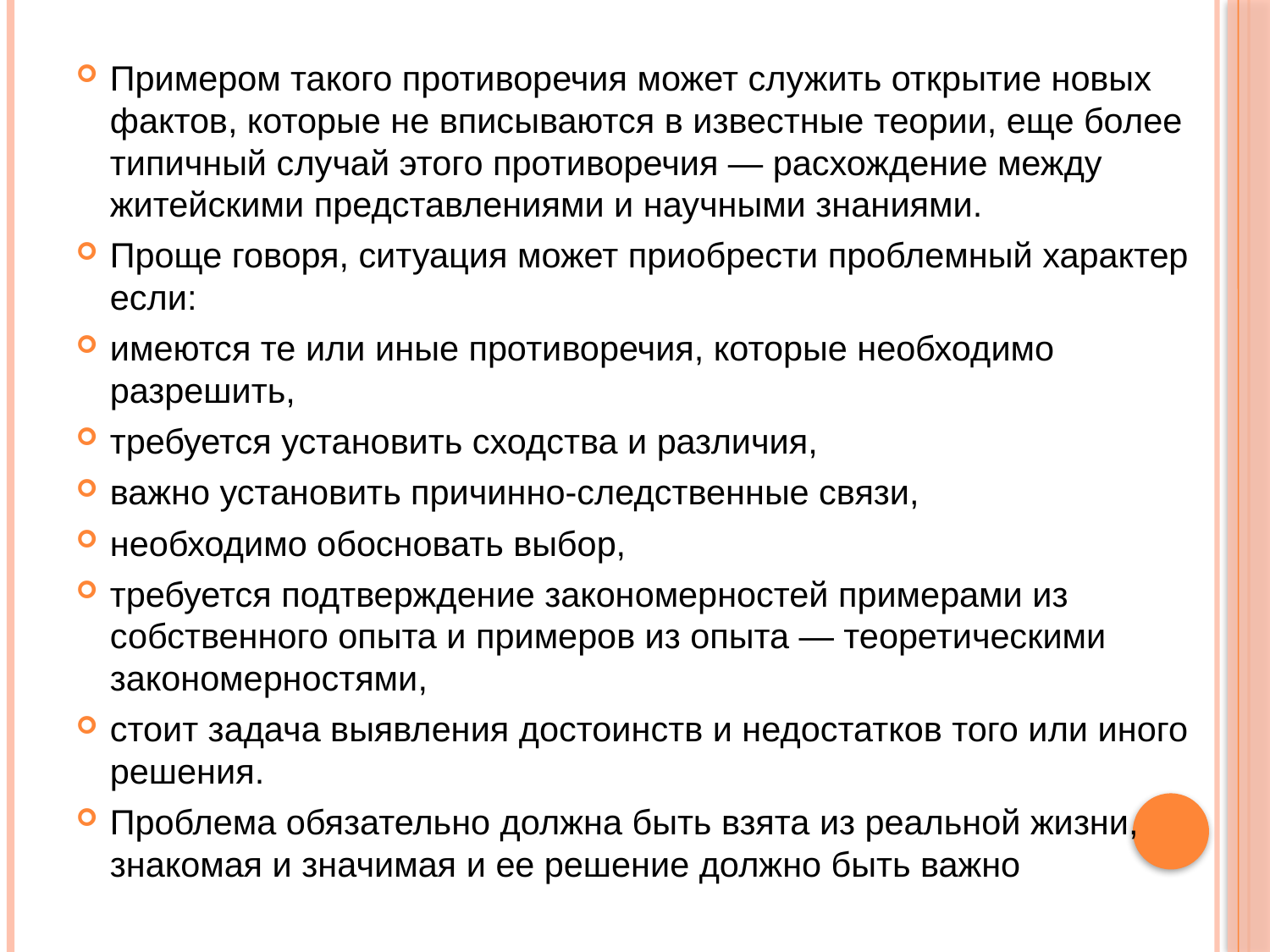

Примером такого противоречия может служить открытие новых фактов, которые не вписываются в известные теории, еще более типичный случай этого противоречия — расхождение между житейскими представлениями и научными знаниями.
Проще говоря, ситуация может приобрести проблемный характер если:
имеются те или иные противоречия, которые необходимо разрешить,
требуется установить сходства и различия,
важно установить причинно-следственные связи,
необходимо обосновать выбор,
требуется подтверждение закономерностей примерами из собственного опыта и примеров из опыта — теоретическими закономерностями,
стоит задача выявления достоинств и недостатков того или иного решения.
Проблема обязательно должна быть взята из реальной жизни, знакомая и значимая и ее решение должно быть важно